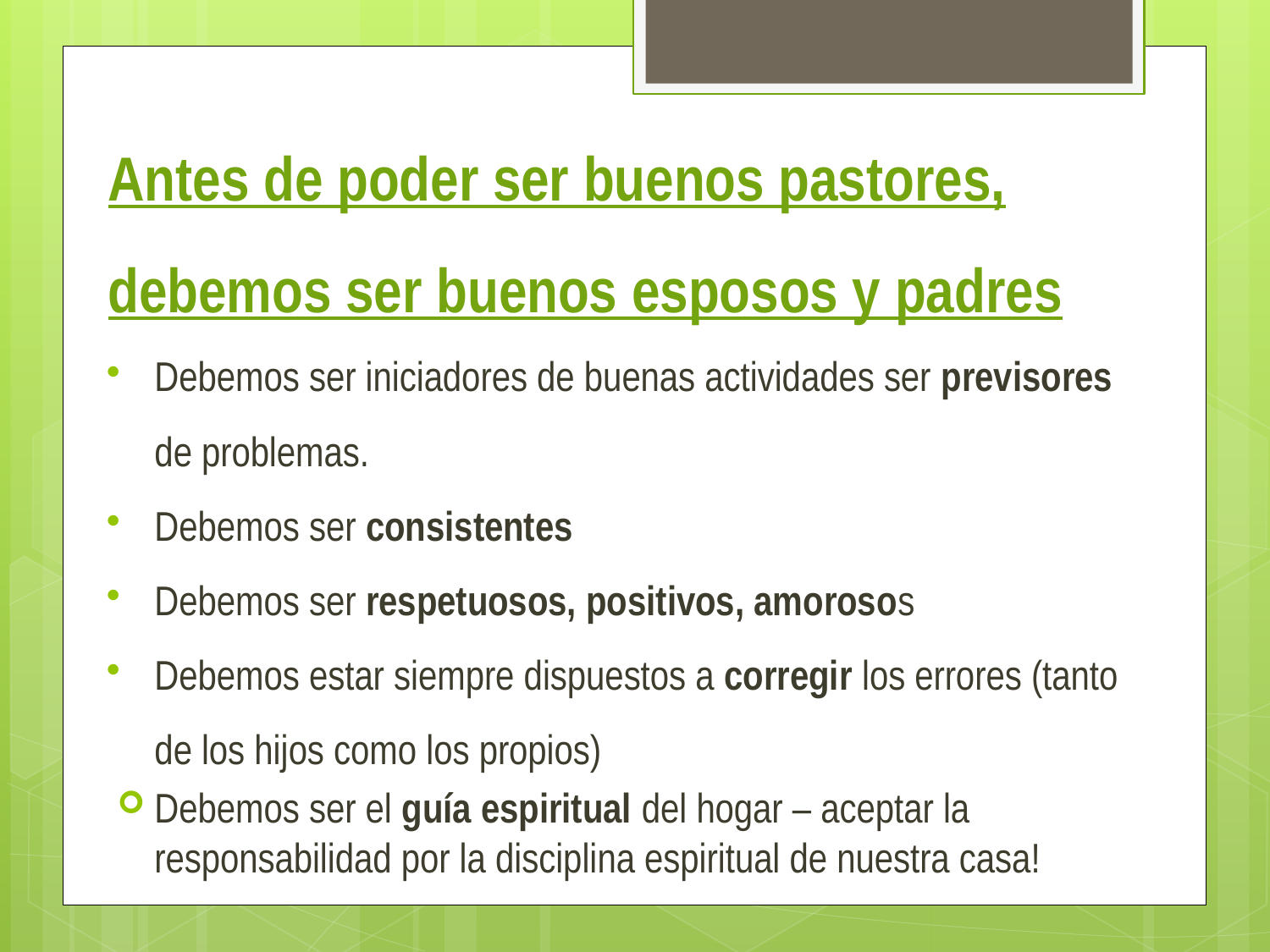

Antes de poder ser buenos pastores, debemos ser buenos esposos y padres
Debemos ser iniciadores de buenas actividades ser previsores de problemas.
Debemos ser consistentes
Debemos ser respetuosos, positivos, amorosos
Debemos estar siempre dispuestos a corregir los errores (tanto de los hijos como los propios)
Debemos ser el guía espiritual del hogar – aceptar la responsabilidad por la disciplina espiritual de nuestra casa!
#